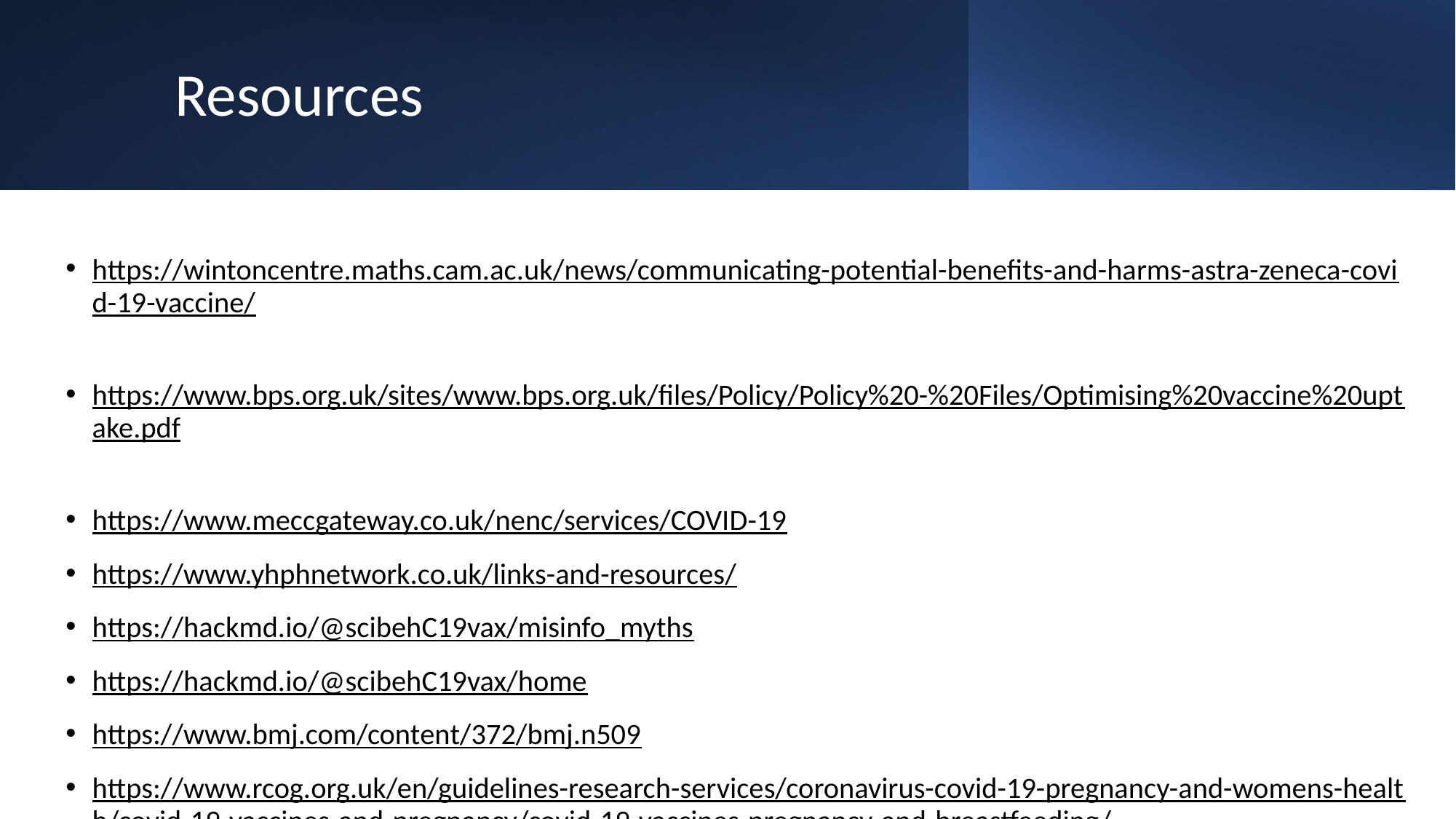

# Resources

https://wintoncentre.maths.cam.ac.uk/news/communicating-potential-benefits-and-harms-astra-zeneca-covid-19-vaccine/
https://www.bps.org.uk/sites/www.bps.org.uk/files/Policy/Policy%20-%20Files/Optimising%20vaccine%20uptake.pdf
https://www.meccgateway.co.uk/nenc/services/COVID-19
https://www.yhphnetwork.co.uk/links-and-resources/
https://hackmd.io/@scibehC19vax/misinfo_myths
https://hackmd.io/@scibehC19vax/home
https://www.bmj.com/content/372/bmj.n509
https://www.rcog.org.uk/en/guidelines-research-services/coronavirus-covid-19-pregnancy-and-womens-health/covid-19-vaccines-and-pregnancy/covid-19-vaccines-pregnancy-and-breastfeeding/